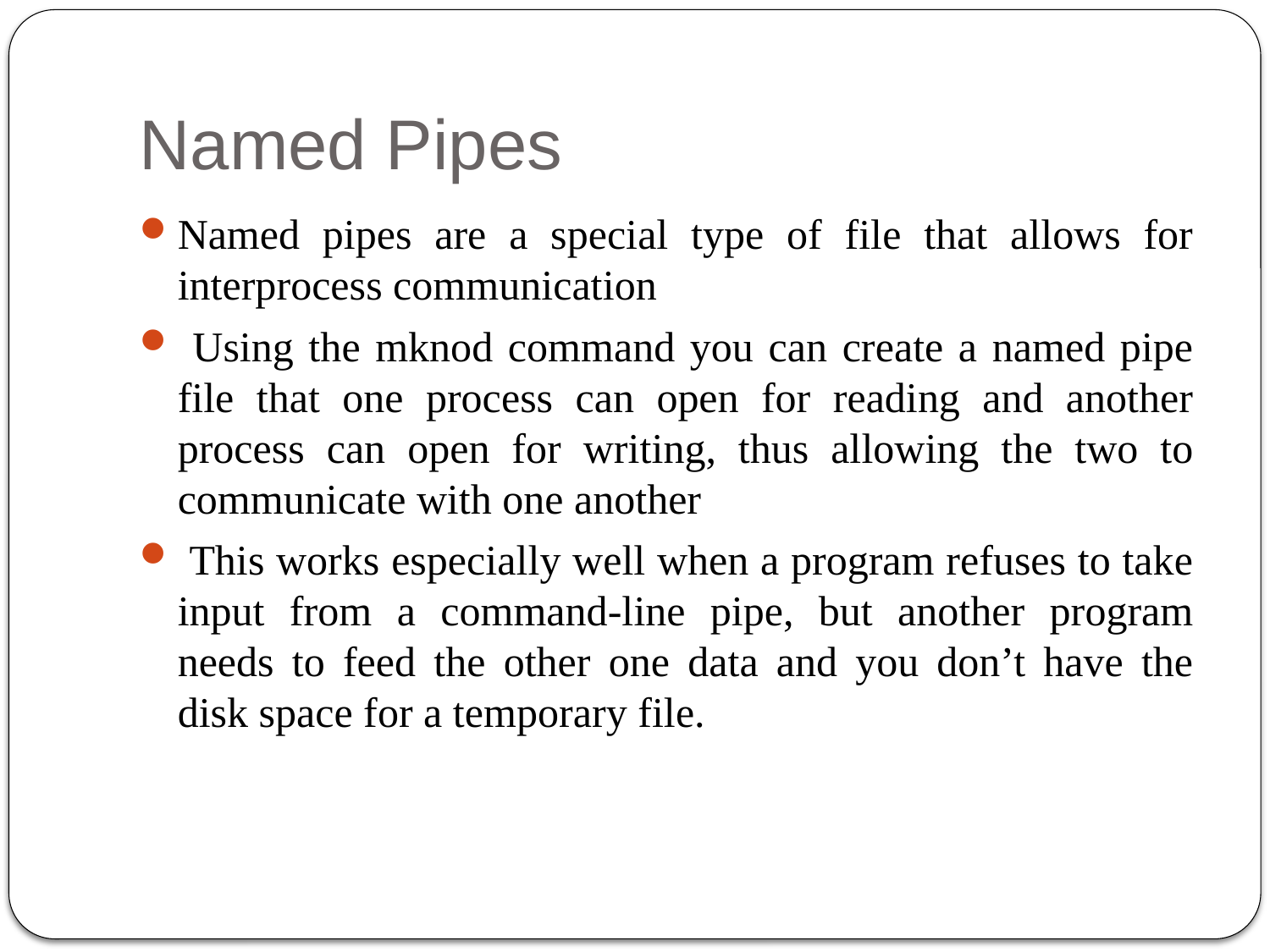

# Named Pipes
Named pipes are a special type of file that allows for interprocess communication
 Using the mknod command you can create a named pipe file that one process can open for reading and another process can open for writing, thus allowing the two to communicate with one another
 This works especially well when a program refuses to take input from a command-line pipe, but another program needs to feed the other one data and you don’t have the disk space for a temporary file.